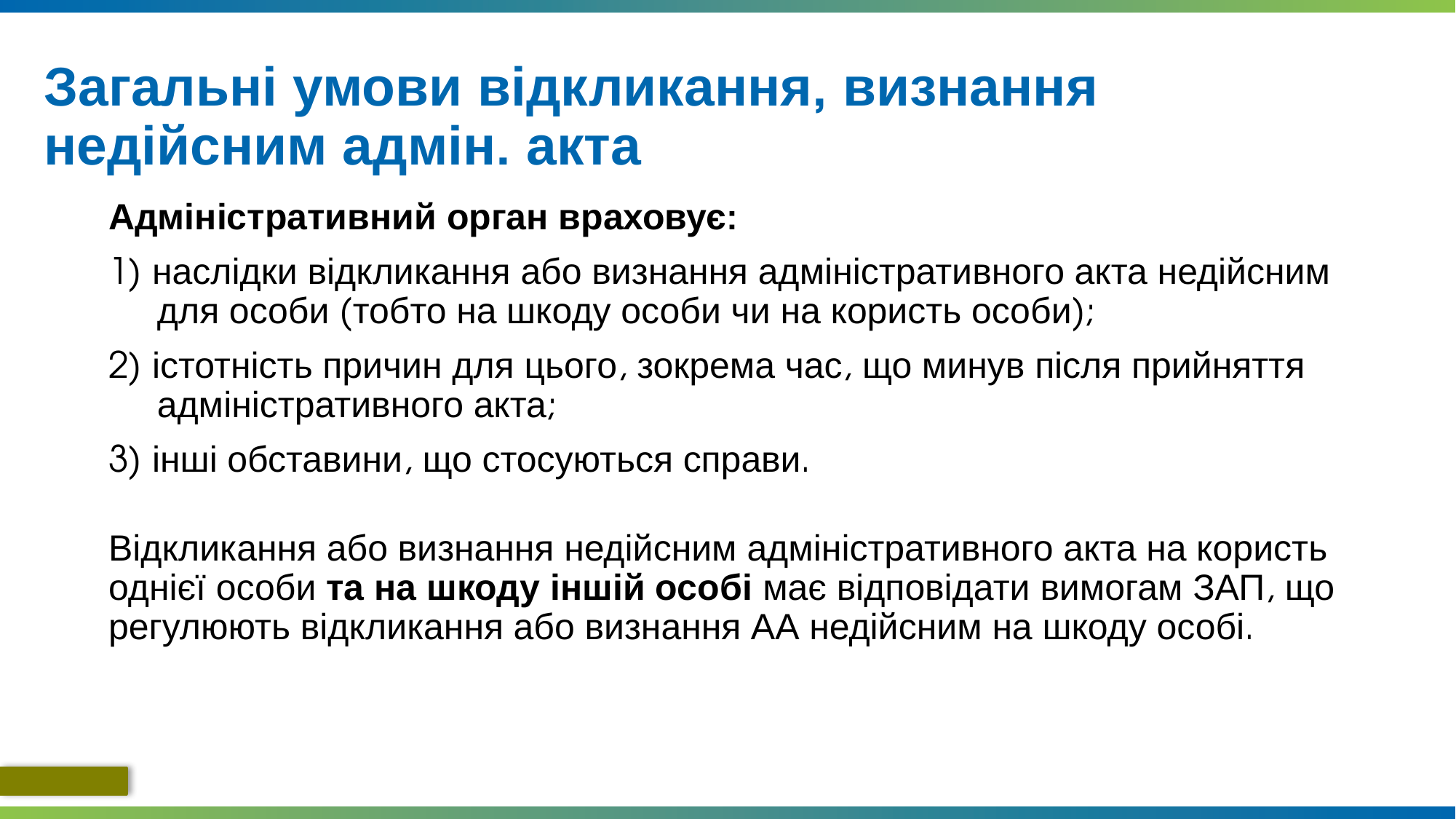

# Загальні умови відкликання, визнання недійсним адмін. акта
Адміністративний орган враховує:
1) наслідки відкликання або визнання адміністративного акта недійсним для особи (тобто на шкоду особи чи на користь особи);
2) істотність причин для цього, зокрема час, що минув після прийняття адміністративного акта;
3) інші обставини, що стосуються справи.

Відкликання або визнання недійсним адміністративного акта на користь однієї особи та на шкоду іншій особі має відповідати вимогам ЗАП, що регулюють відкликання або визнання АА недійсним на шкоду особі.